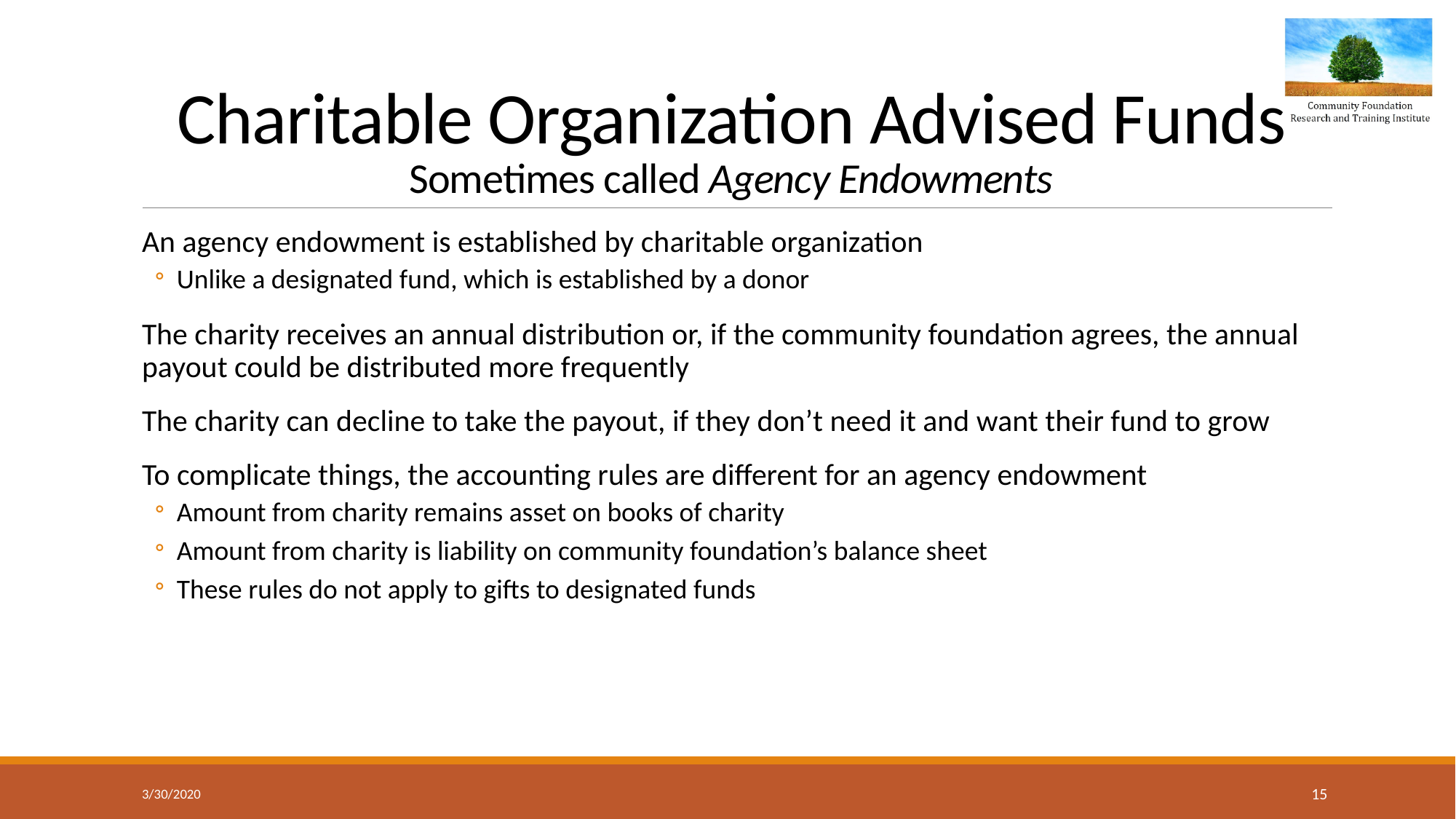

# Charitable Organization Advised Funds Sometimes called Agency Endowments
An agency endowment is established by charitable organization
Unlike a designated fund, which is established by a donor
The charity receives an annual distribution or, if the community foundation agrees, the annual payout could be distributed more frequently
The charity can decline to take the payout, if they don’t need it and want their fund to grow
To complicate things, the accounting rules are different for an agency endowment
Amount from charity remains asset on books of charity
Amount from charity is liability on community foundation’s balance sheet
These rules do not apply to gifts to designated funds
3/30/2020
15